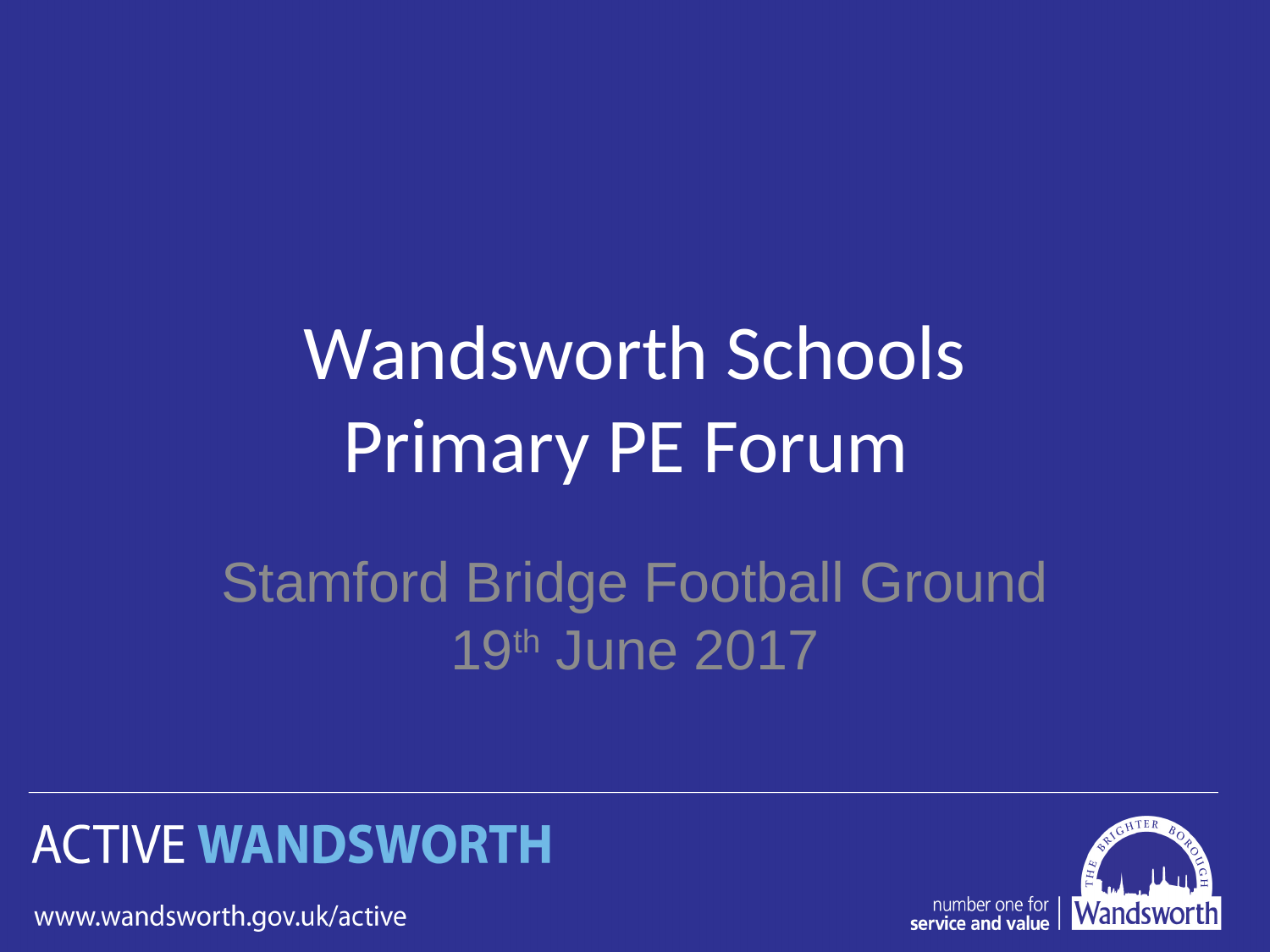

# Wandsworth Schools Primary PE Forum
Stamford Bridge Football Ground
19th June 2017